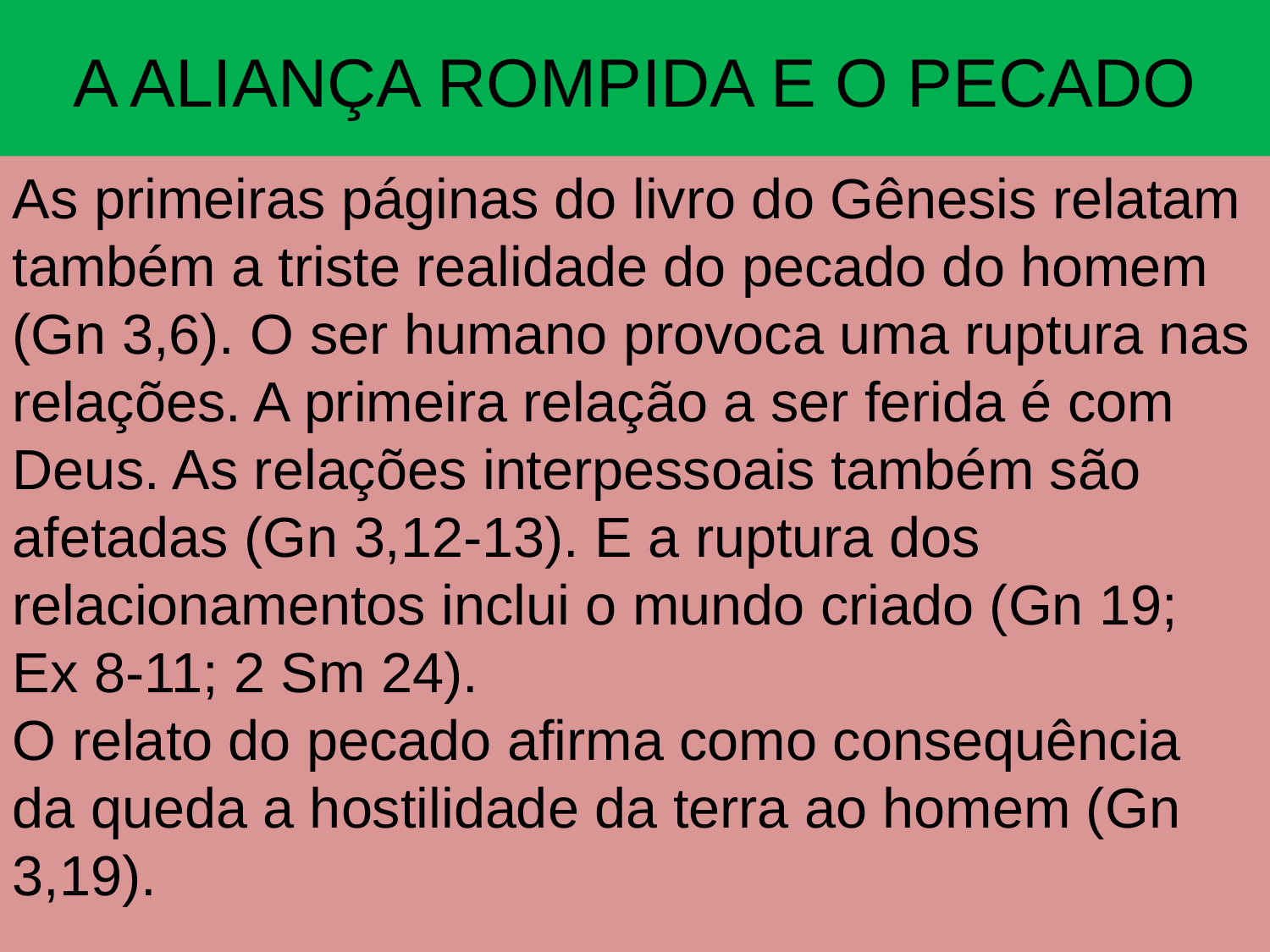

# A ALIANÇA ROMPIDA E O PECADO
As primeiras páginas do livro do Gênesis relatam também a triste realidade do pecado do homem (Gn 3,6). O ser humano provoca uma ruptura nas relações. A primeira relação a ser ferida é com Deus. As relações interpessoais também são afetadas (Gn 3,12-13). E a ruptura dos relacionamentos inclui o mundo criado (Gn 19; Ex 8-11; 2 Sm 24).
O relato do pecado afirma como consequência da queda a hostilidade da terra ao homem (Gn 3,19).